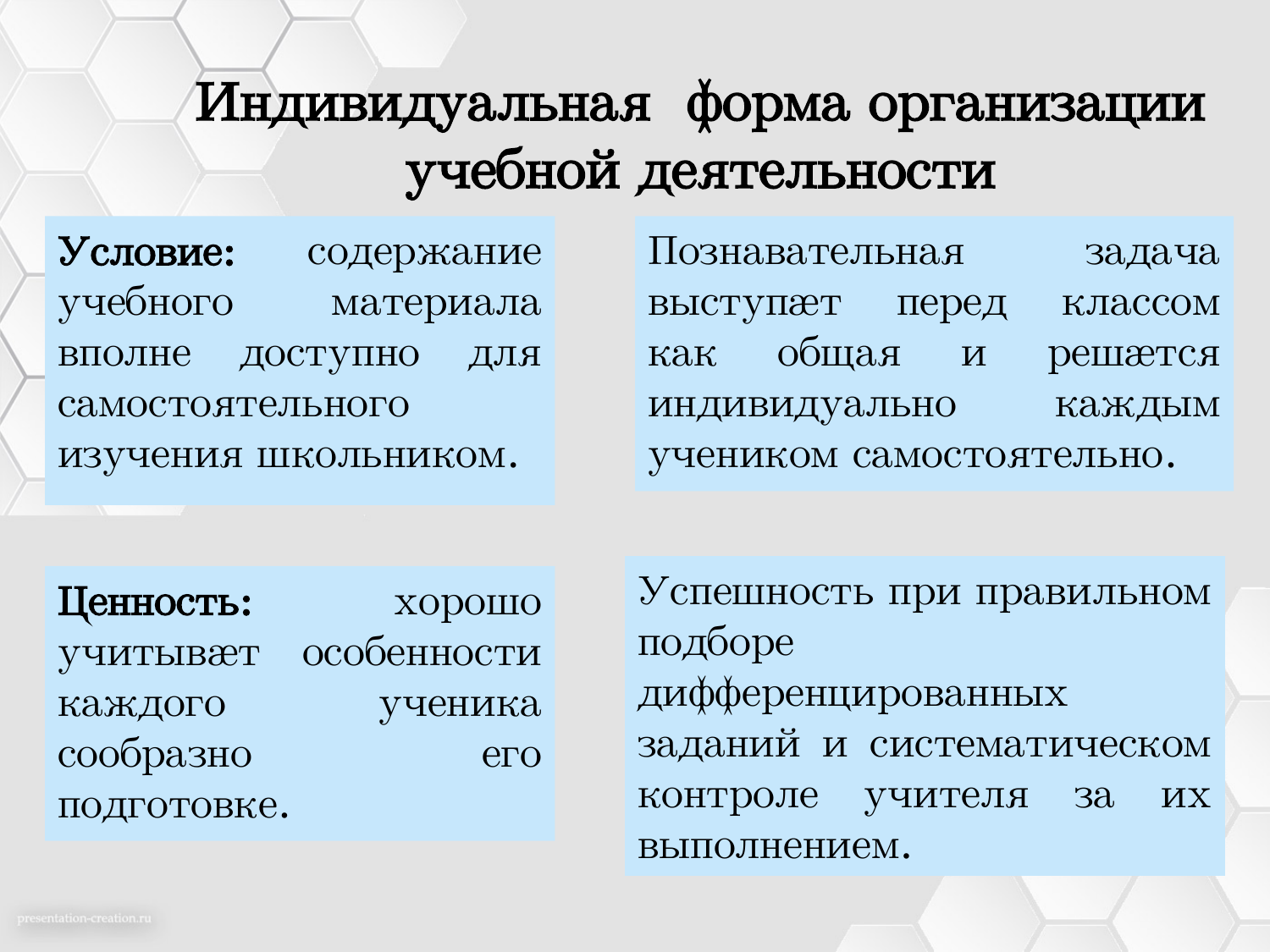

# Индивидуальная  форма организации учебной деятельности
Условие: содержание учебного материала вполне доступно для самостоятельного изучения школьником.
Познавательная задача выступает перед классом как общая и решается индивидуально каждым учеником самостоятельно.
Успешность при правильном подборе дифференцированных заданий и систематическом контроле учителя за их выполнением.
Ценность: хорошо учитывает особенности каждого ученика сообразно его подготовке.